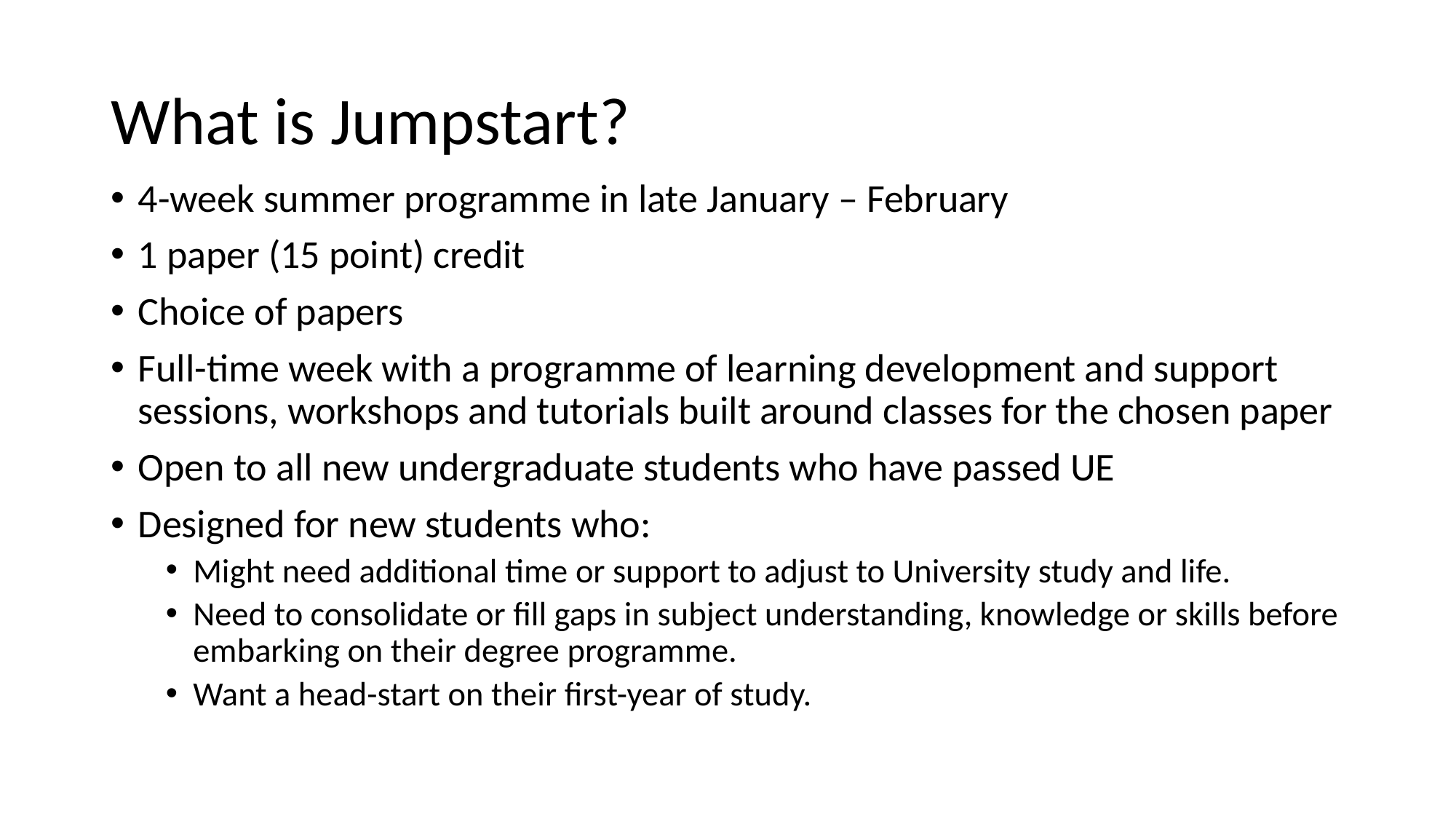

# What is Jumpstart?
4-week summer programme in late January – February
1 paper (15 point) credit
Choice of papers
Full-time week with a programme of learning development and support sessions, workshops and tutorials built around classes for the chosen paper
Open to all new undergraduate students who have passed UE
Designed for new students who:
Might need additional time or support to adjust to University study and life.
Need to consolidate or fill gaps in subject understanding, knowledge or skills before embarking on their degree programme.
Want a head-start on their first-year of study.